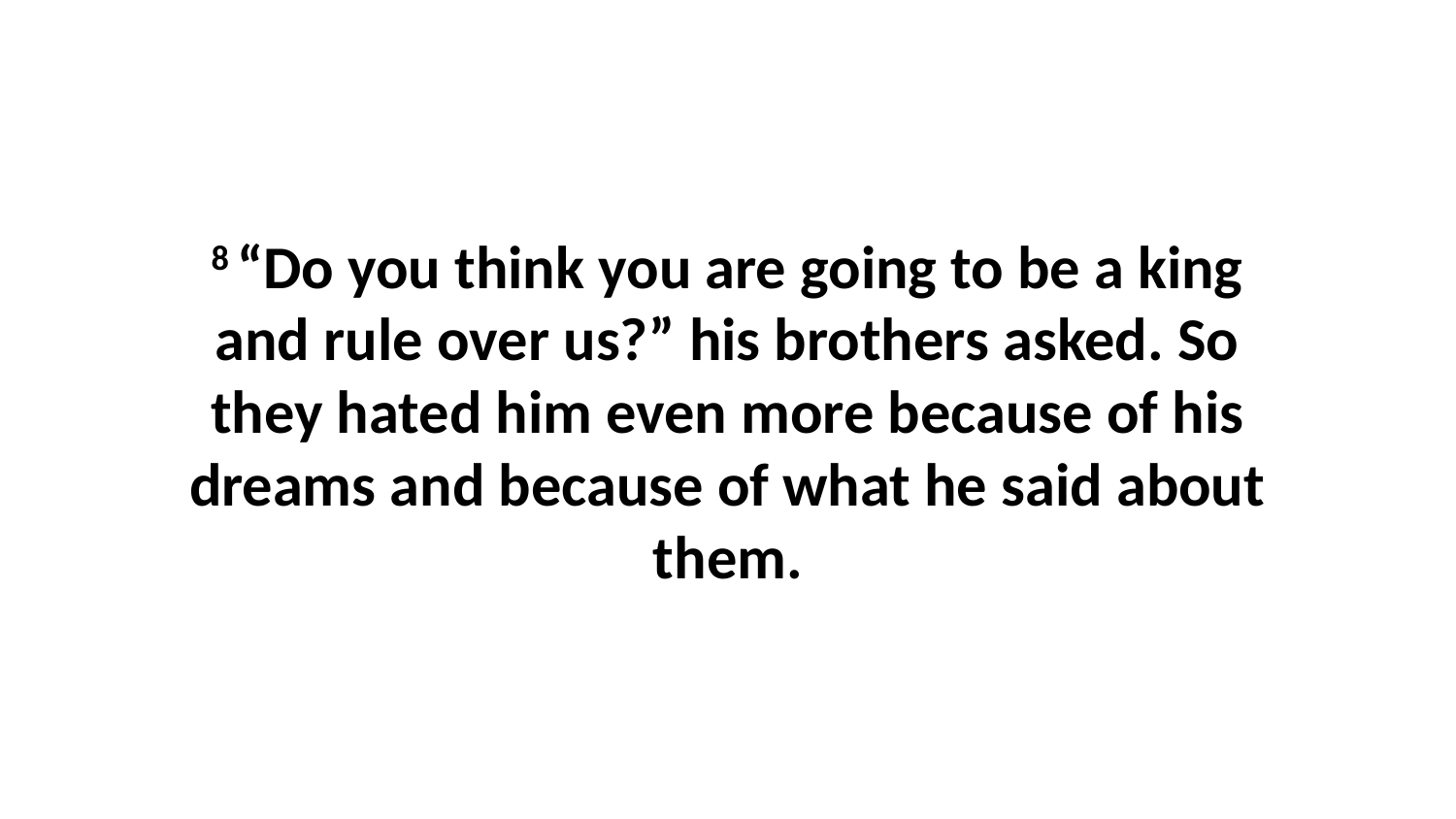

8 “Do you think you are going to be a king and rule over us?” his brothers asked. So they hated him even more because of his dreams and because of what he said about them.